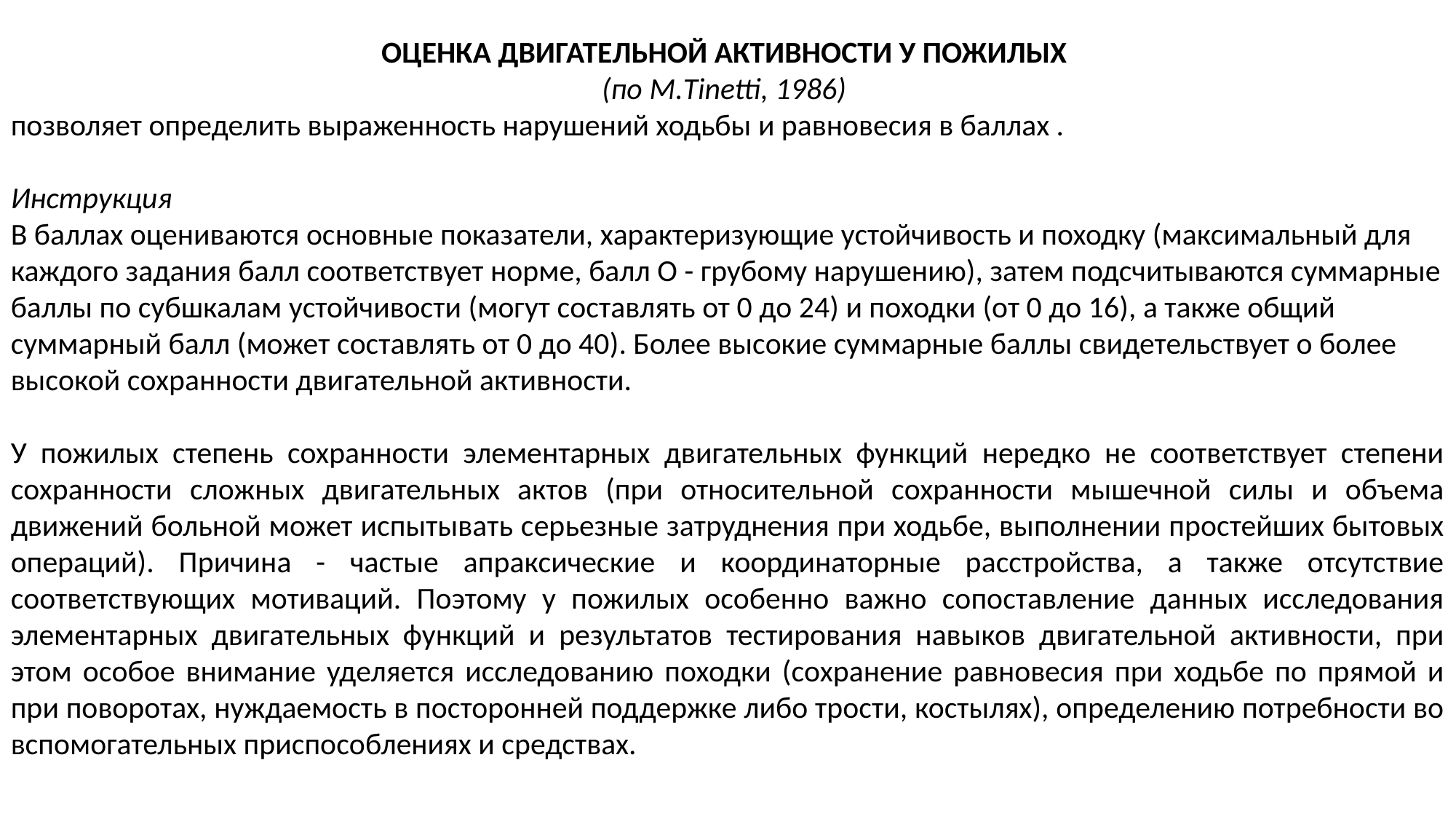

ОЦЕНКА ДВИГАТЕЛЬНОЙ АКТИВНОСТИ У ПОЖИЛЫХ
(по М.Тinetti, 1986)
позволяет определить выраженность нарушений ходьбы и равновесия в баллах .

Инструкция
В баллах оцениваются основные показатели, характеризующие устойчивость и походку (максимальный для каждого задания балл соответствует норме, балл О - грубому нарушению), затем подсчитываются суммарные баллы по субшкалам устойчивости (могут составлять от 0 до 24) и походки (от 0 до 16), а также общий суммарный балл (может составлять от 0 до 40). Более высокие суммарные баллы свидетельствует о более высокой сохранности двигательной активности.

У пожилых степень сохранности элементарных двигательных функций нередко не соответствует степени сохранности сложных двигательных актов (при относительной сохранности мышечной силы и объема движений больной может испытывать серьезные затруднения при ходьбе, выполнении простейших бытовых операций). Причина - частые апраксические и координаторные расстройства, а также отсутствие соответствующих мотиваций. Поэтому у пожилых особенно важно сопоставление данных исследования элементарных двигательных функций и результатов тестирования навыков двигательной активности, при этом особое внимание уде­ляется исследованию походки (сохранение равновесия при ходьбе по прямой и при поворотах, нуждаемость в посторонней поддержке либо трости, костылях), определению потребности во вспомогательных приспособлениях и средствах.